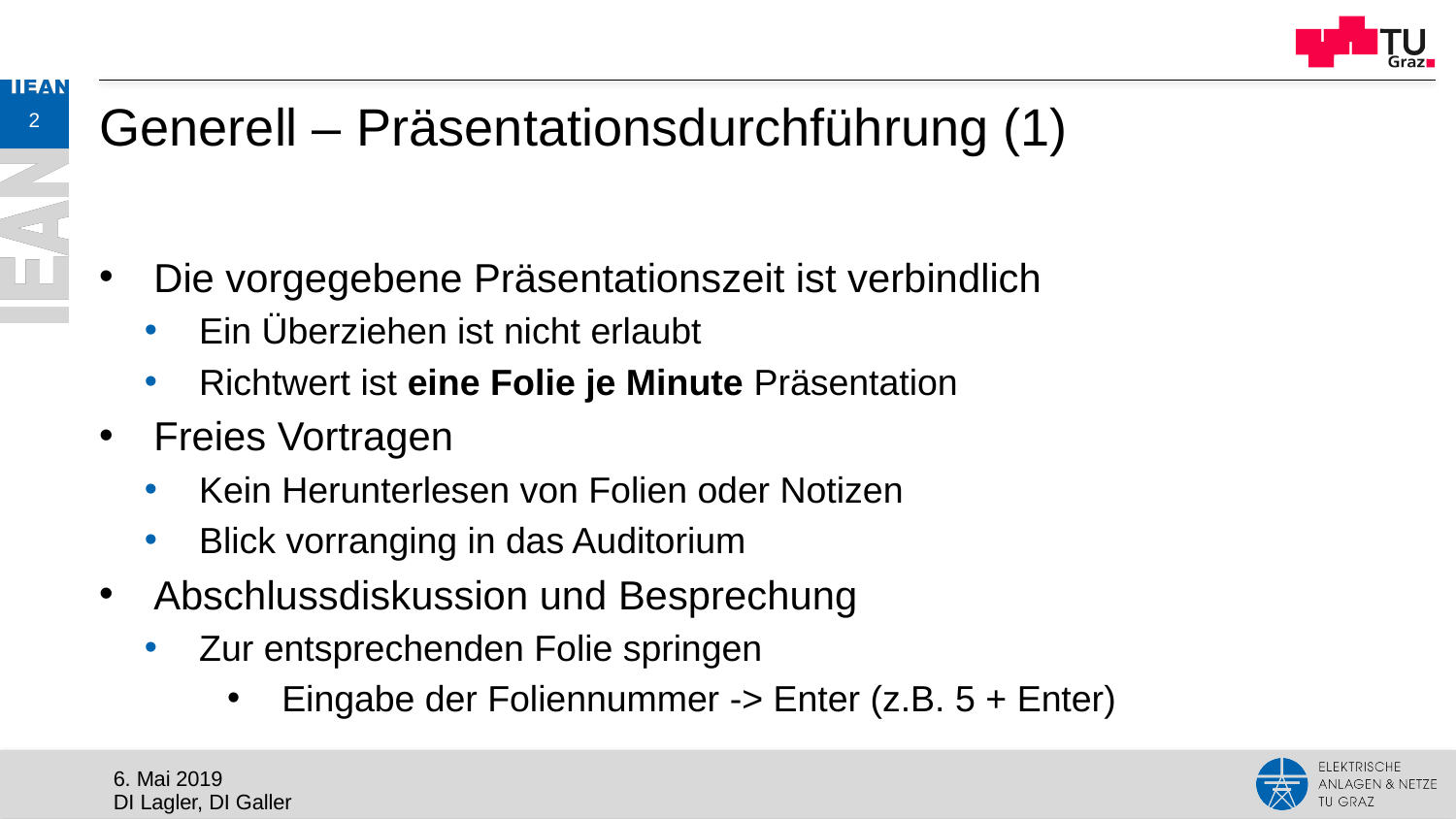

2
# Generell – Präsentationsdurchführung (1)
Die vorgegebene Präsentationszeit ist verbindlich
Ein Überziehen ist nicht erlaubt
Richtwert ist eine Folie je Minute Präsentation
Freies Vortragen
Kein Herunterlesen von Folien oder Notizen
Blick vorranging in das Auditorium
Abschlussdiskussion und Besprechung
Zur entsprechenden Folie springen
Eingabe der Foliennummer -> Enter (z.B. 5 + Enter)

6. Mai 2019
DI Lagler, DI Galler